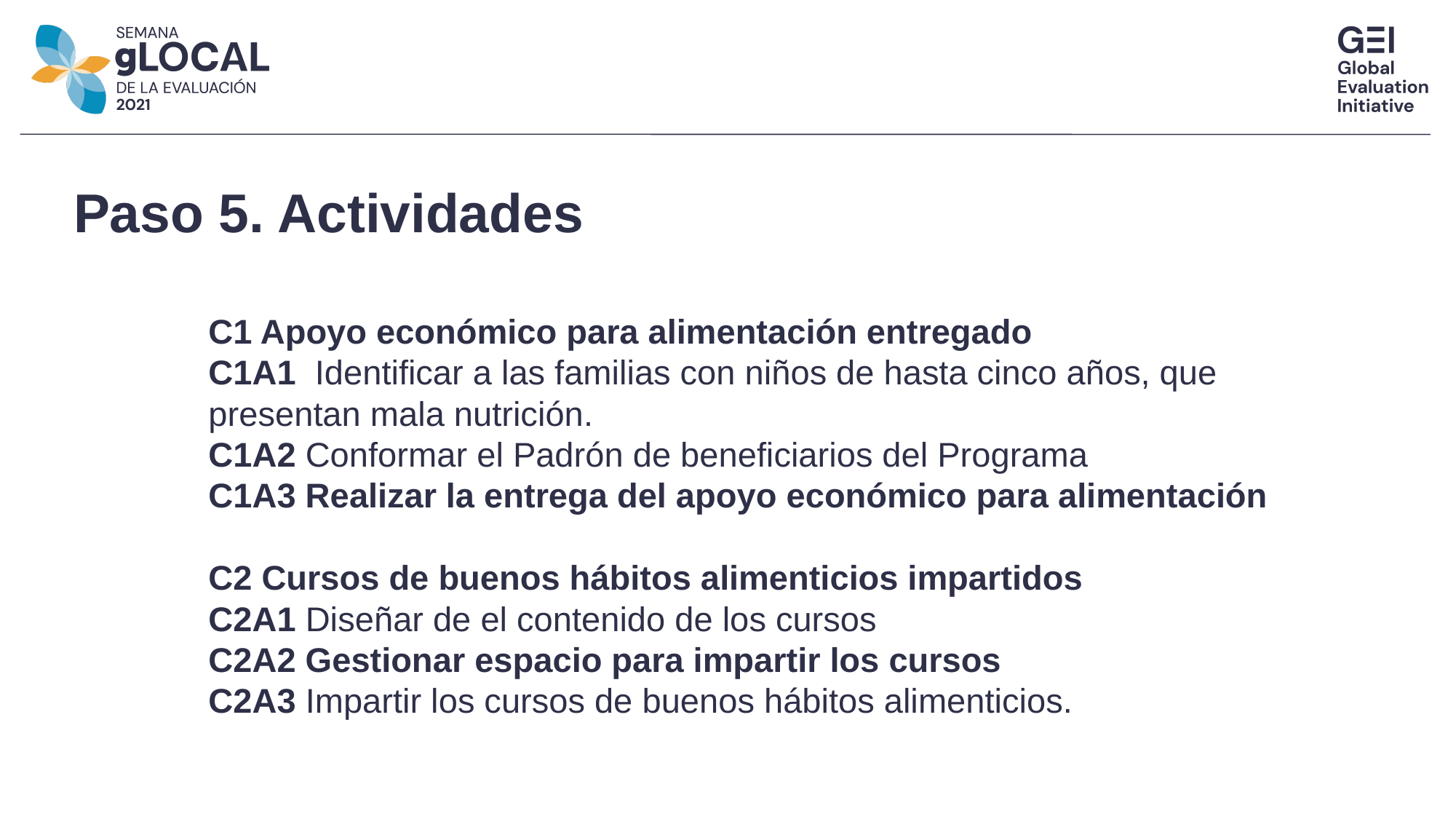

Paso 5. Actividades

C1 Apoyo económico para alimentación entregado
C1A1  Identificar a las familias con niños de hasta cinco años, que presentan mala nutrición.
C1A2 Conformar el Padrón de beneficiarios del Programa
C1A3 Realizar la entrega del apoyo económico para alimentación

C2 Cursos de buenos hábitos alimenticios impartidos
C2A1 Diseñar de el contenido de los cursos
C2A2 Gestionar espacio para impartir los cursos
C2A3 Impartir los cursos de buenos hábitos alimenticios.